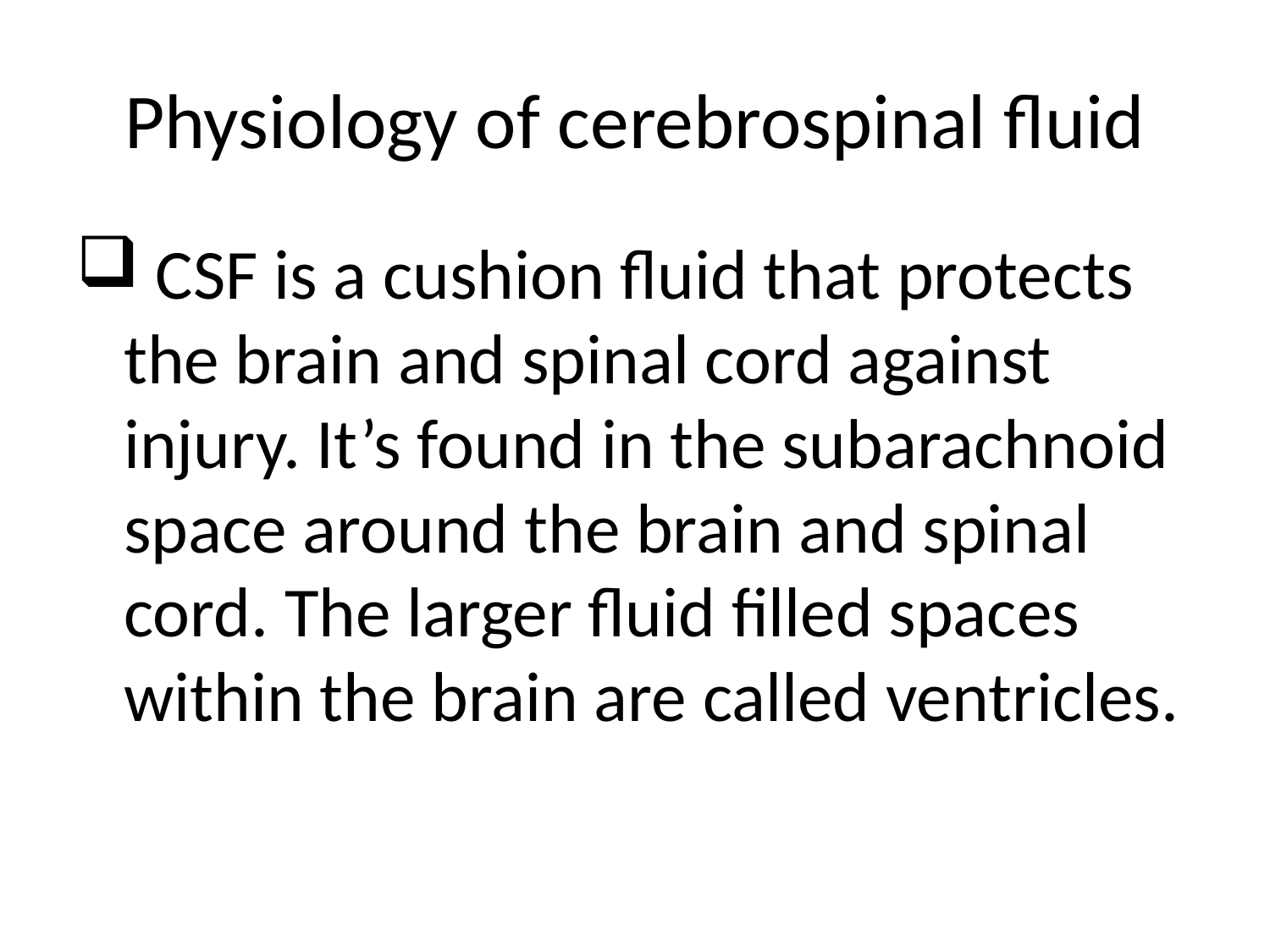

# Physiology of cerebrospinal fluid
 CSF is a cushion fluid that protects the brain and spinal cord against injury. It’s found in the subarachnoid space around the brain and spinal cord. The larger fluid filled spaces within the brain are called ventricles.